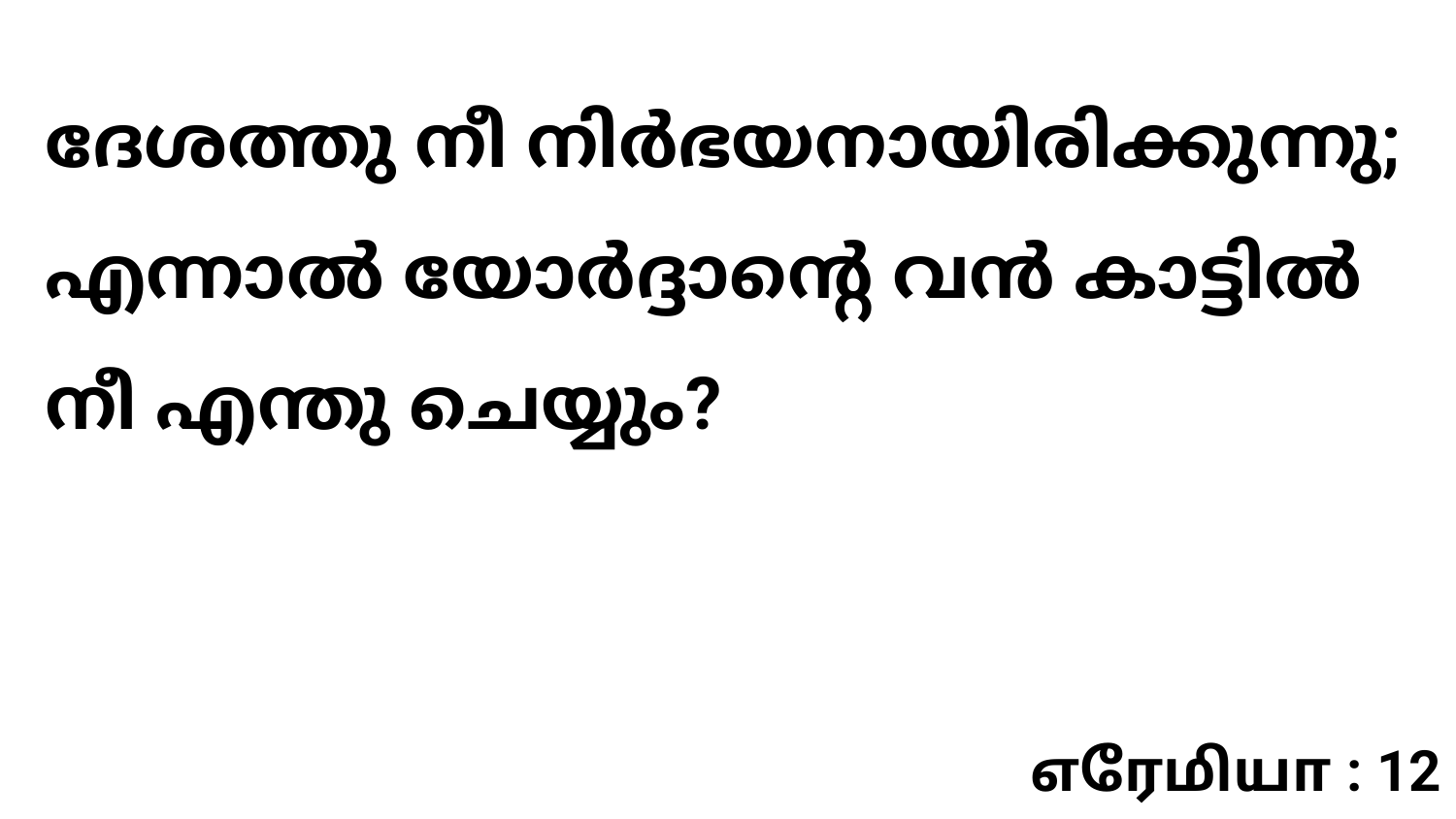

ദേശത്തു നീ നിർഭയനായിരിക്കുന്നു; എന്നാൽ യോർദ്ദാന്റെ വൻ കാട്ടിൽ നീ എന്തു ചെയ്യും?
எரேமியா : 12